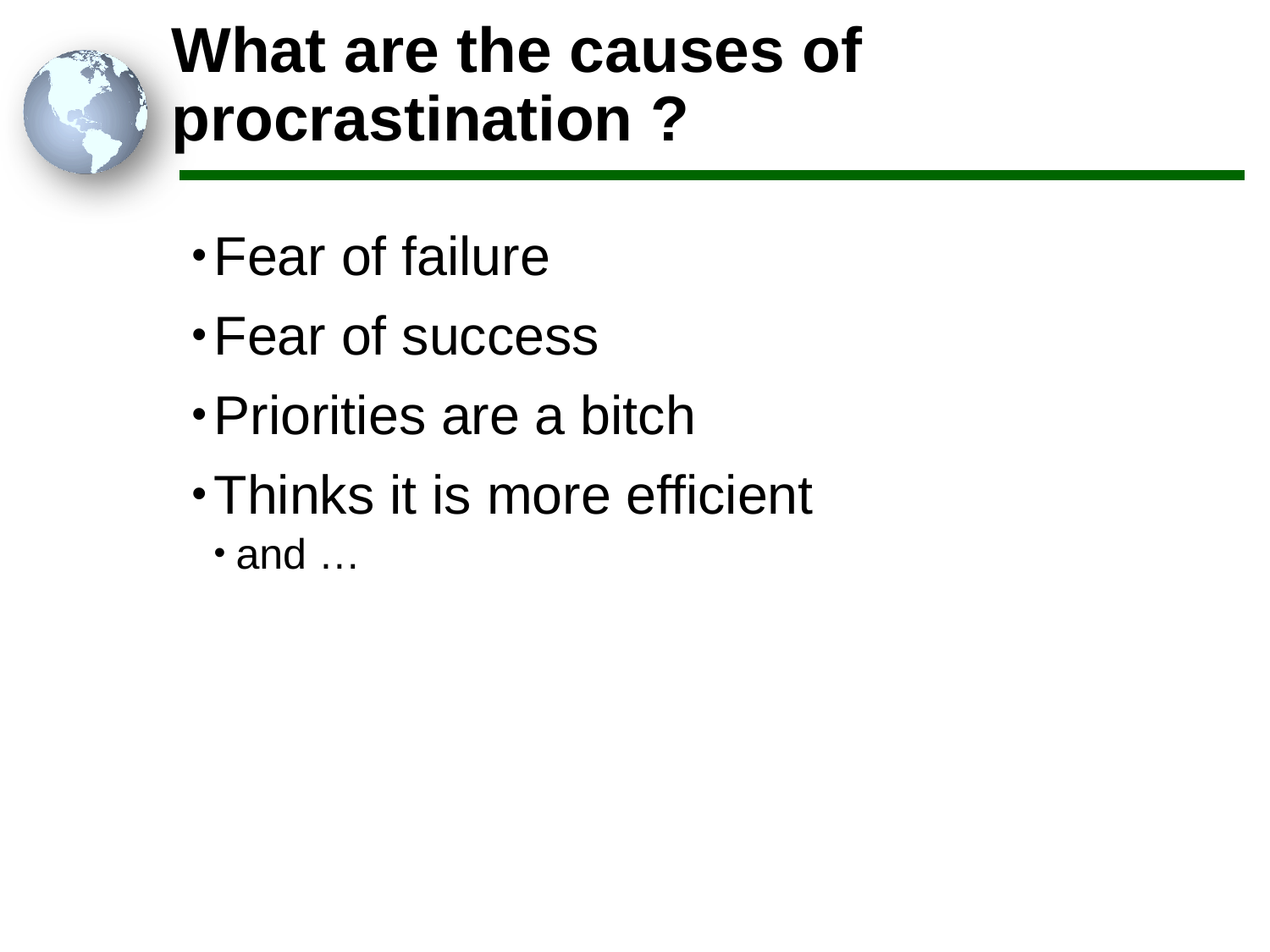

# What are the causes of procrastination ?
Fear of failure
Fear of success
Priorities are a bitch
Thinks it is more efficient
and …